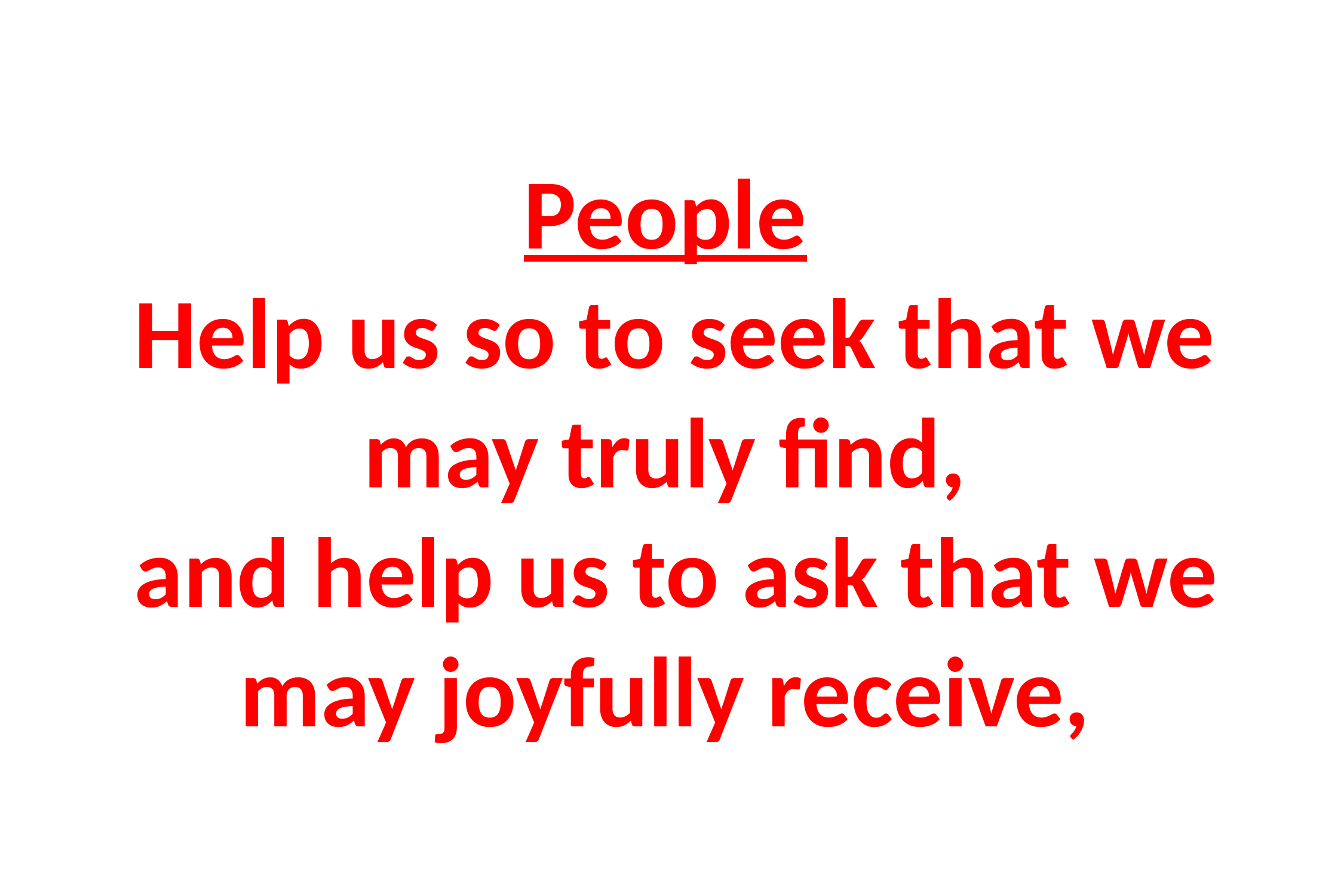

# People Help us so to seek that we may truly find, and help us to ask that we may joyfully receive,